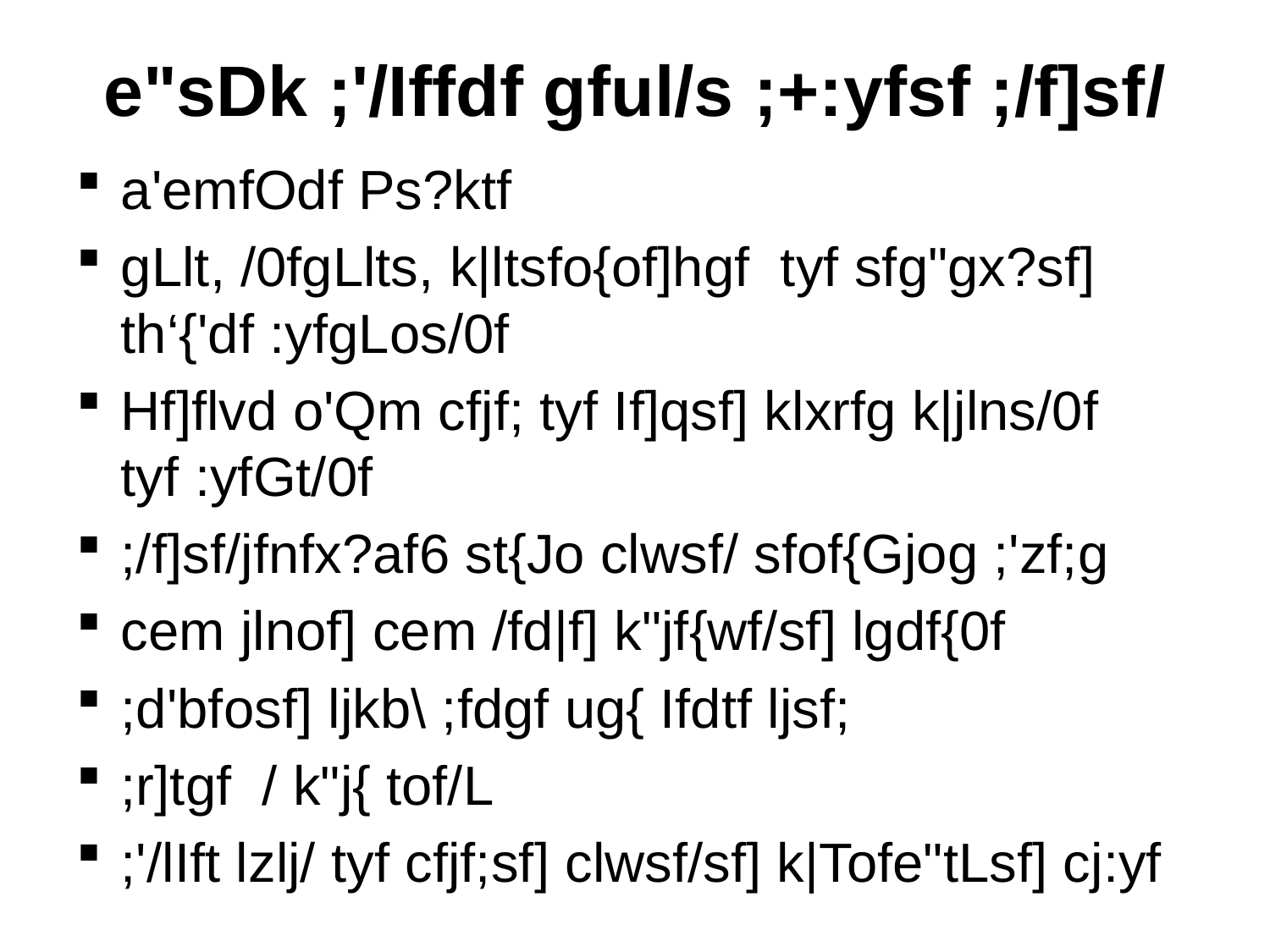

# e"sDk ;'/Iffdf gful/s ;+:yfsf ;/f]sf/
a'emfOdf Ps?ktf
gLlt, /0fgLlts, k|ltsfo{of]hgf  tyf sfg"gx?sf] th‘{'df :yfgLos/0f
Hf]flvd o'Qm cfjf; tyf If]qsf] klxrfg k|jlns/0f tyf :yfGt/0f
;/f]sf/jfnfx?af6 st{Jo clwsf/ sfof{Gjog ;'zf;g
cem jlnof] cem /fd|f] k"jf{wf/sf] lgdf{0f
;d'bfosf] ljkb\ ;fdgf ug{ Ifdtf ljsf;
;r]tgf  / k"j{ tof/L
;'/lIft lzlj/ tyf cfjf;sf] clwsf/sf] k|Tofe"tLsf] cj:yf